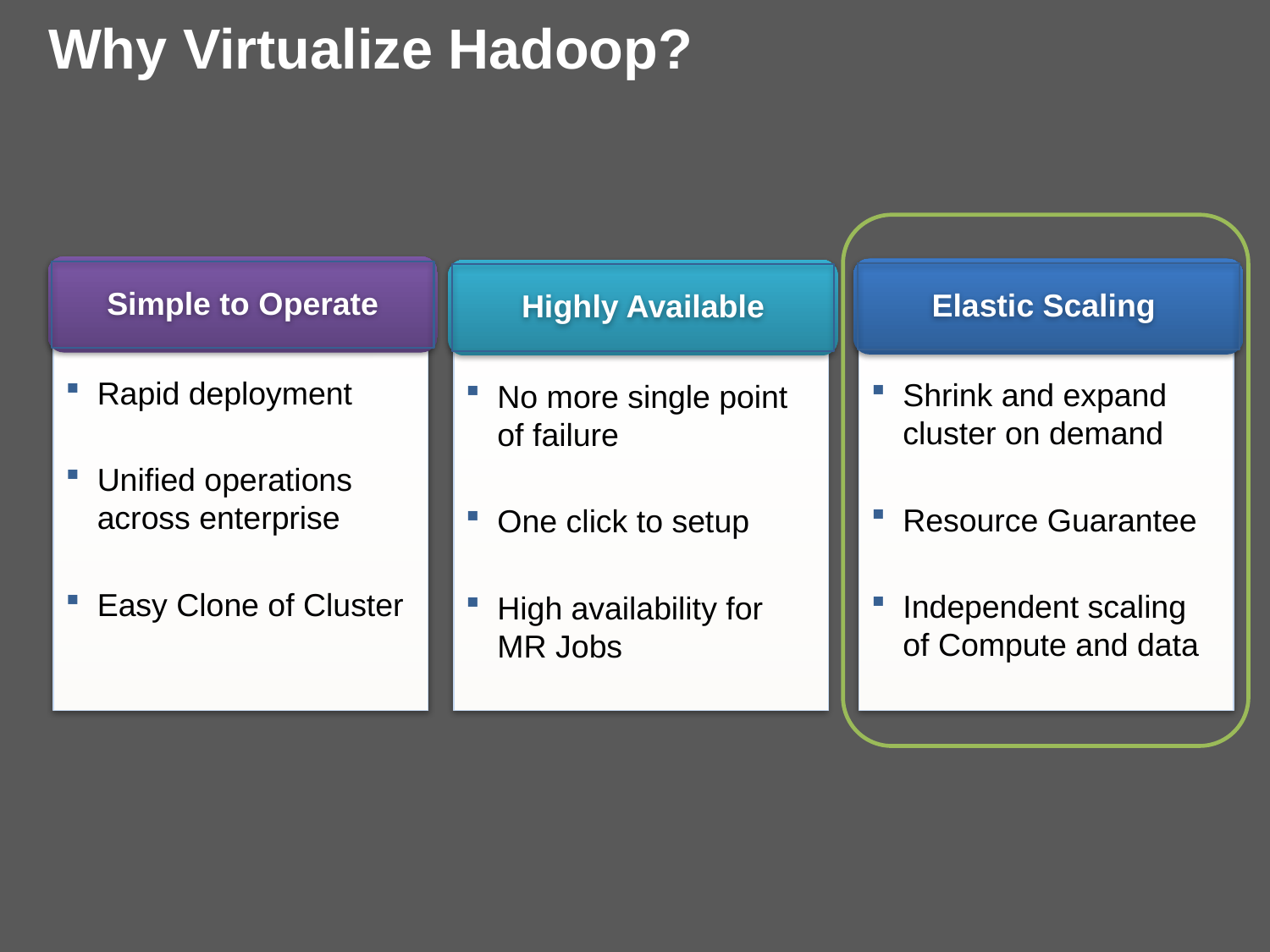

# Why Virtualize Hadoop?

Simple to Operate

Elastic Scaling

Highly Available

Rapid deployment

Unified operations across enterprise

Easy Clone of Cluster

Shrink and expand cluster on demand

Resource Guarantee

Independent scaling of Compute and data
No more single point of failure

One click to setup

High availability for MR Jobs